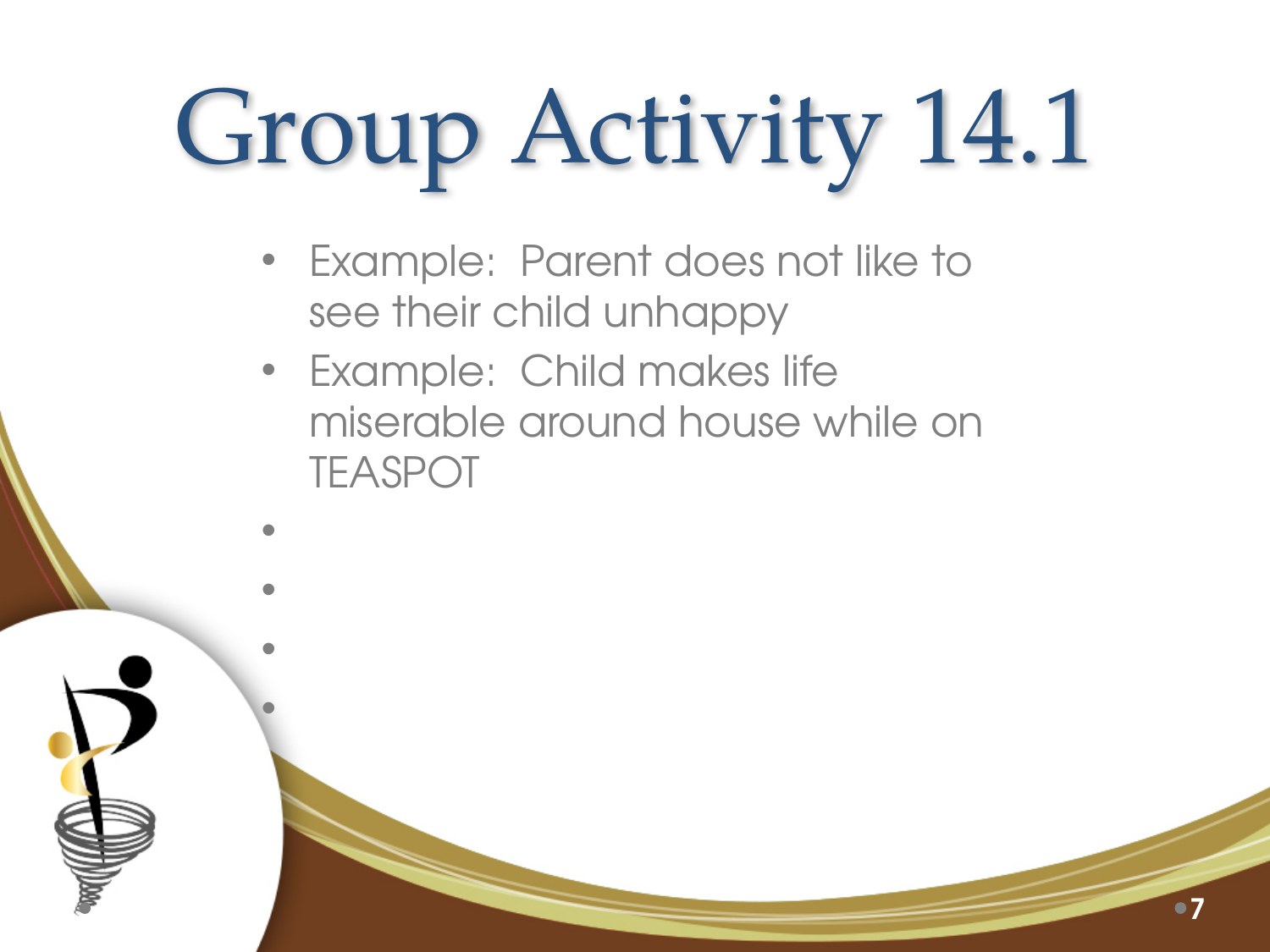

# Group Activity 14.1
Example:  Parent does not like to see their child unhappy
Example:  Child makes life miserable around house while on TEASPOT

7